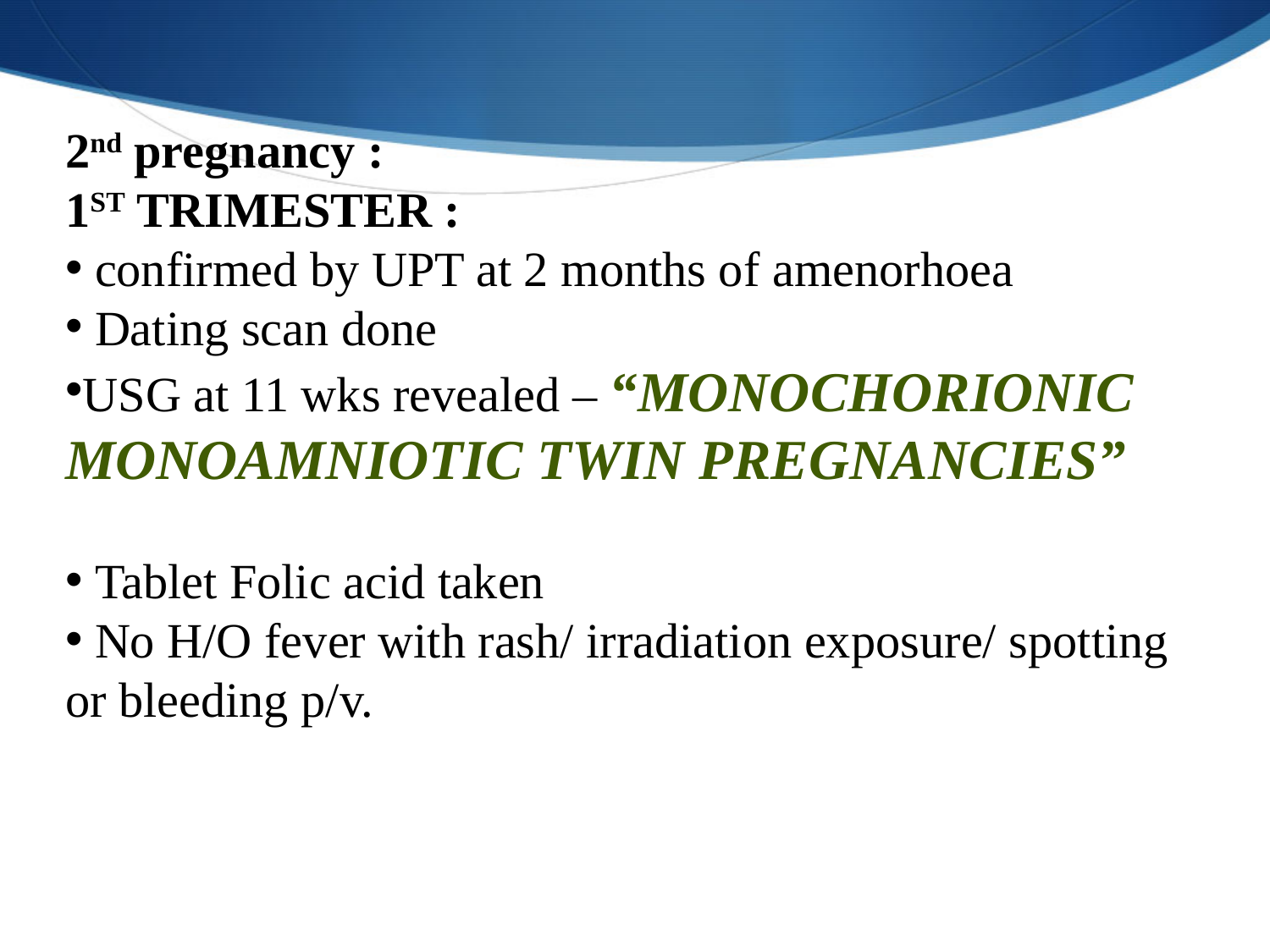

2nd pregnancy :
1ST TRIMESTER :
 confirmed by UPT at 2 months of amenorhoea
 Dating scan done
USG at 11 wks revealed – “MONOCHORIONIC MONOAMNIOTIC TWIN PREGNANCIES”

 Tablet Folic acid taken
 No H/O fever with rash/ irradiation exposure/ spotting or bleeding p/v.